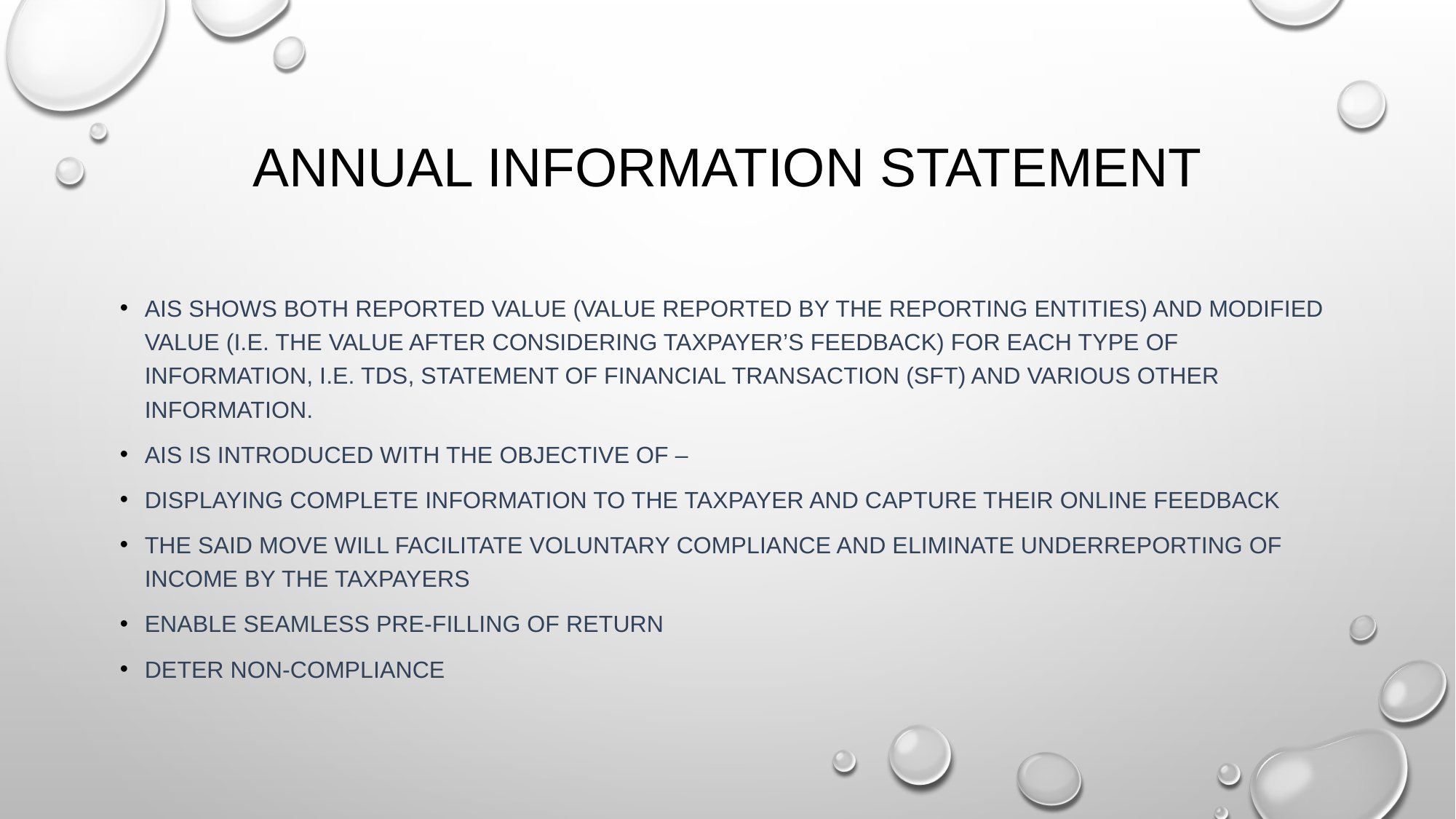

# Annual information statement
AIS shows both reported value (value reported by the reporting entities) and modified value (i.e. the value after considering taxpayer’s feedback) for each type of information, i.e. TDS, Statement of financial transaction (SFT) and various other information.
AIS is introduced with the objective of –
Displaying complete information to the taxpayer and capture their online feedback
The said move will facilitate voluntary compliance and eliminate underreporting of income by the taxpayers
Enable seamless pre-filling of return
Deter non-compliance